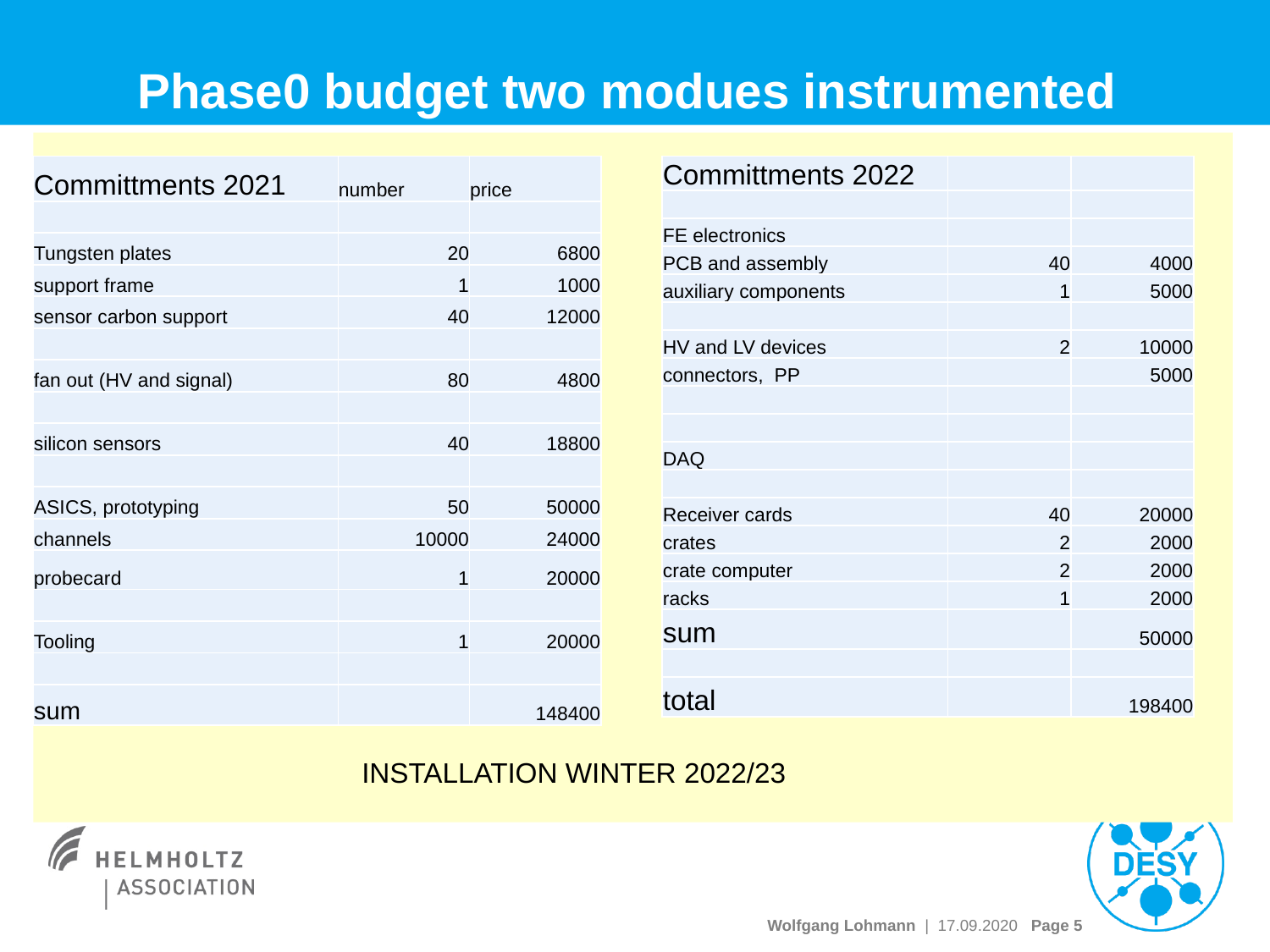

# Phase0 budget two modues instrumented

| Committments 2021 | number | price |
| --- | --- | --- |
|  |  |  |
| Tungsten plates | 20 | 6800 |
| support frame | 1 | 1000 |
| sensor carbon support | 40 | 12000 |
|  |  |  |
| fan out (HV and signal) | 80 | 4800 |
|  |  |  |
| silicon sensors | 40 | 18800 |
|  |  |  |
| ASICS, prototyping | 50 | 50000 |
| channels | 10000 | 24000 |
| probecard | 1 | 20000 |
|  |  |  |
| Tooling | 1 | 20000 |
|  |  |  |
| sum |  | 148400 |
| Committments 2022 |  |  |
| --- | --- | --- |
|  |  |  |
| FE electronics |  |  |
| PCB and assembly | 40 | 4000 |
| auxiliary components | 1 | 5000 |
|  |  |  |
| HV and LV devices | 2 | 10000 |
| connectors, PP |  | 5000 |
|  |  |  |
|  |  |  |
| DAQ |  |  |
|  |  |  |
| Receiver cards | 40 | 20000 |
| crates | 2 | 2000 |
| crate computer | 2 | 2000 |
| racks | 1 | 2000 |
| sum |  | 50000 |
|  |  |  |
| total |  | 198400 |
INSTALLATION WINTER 2022/23